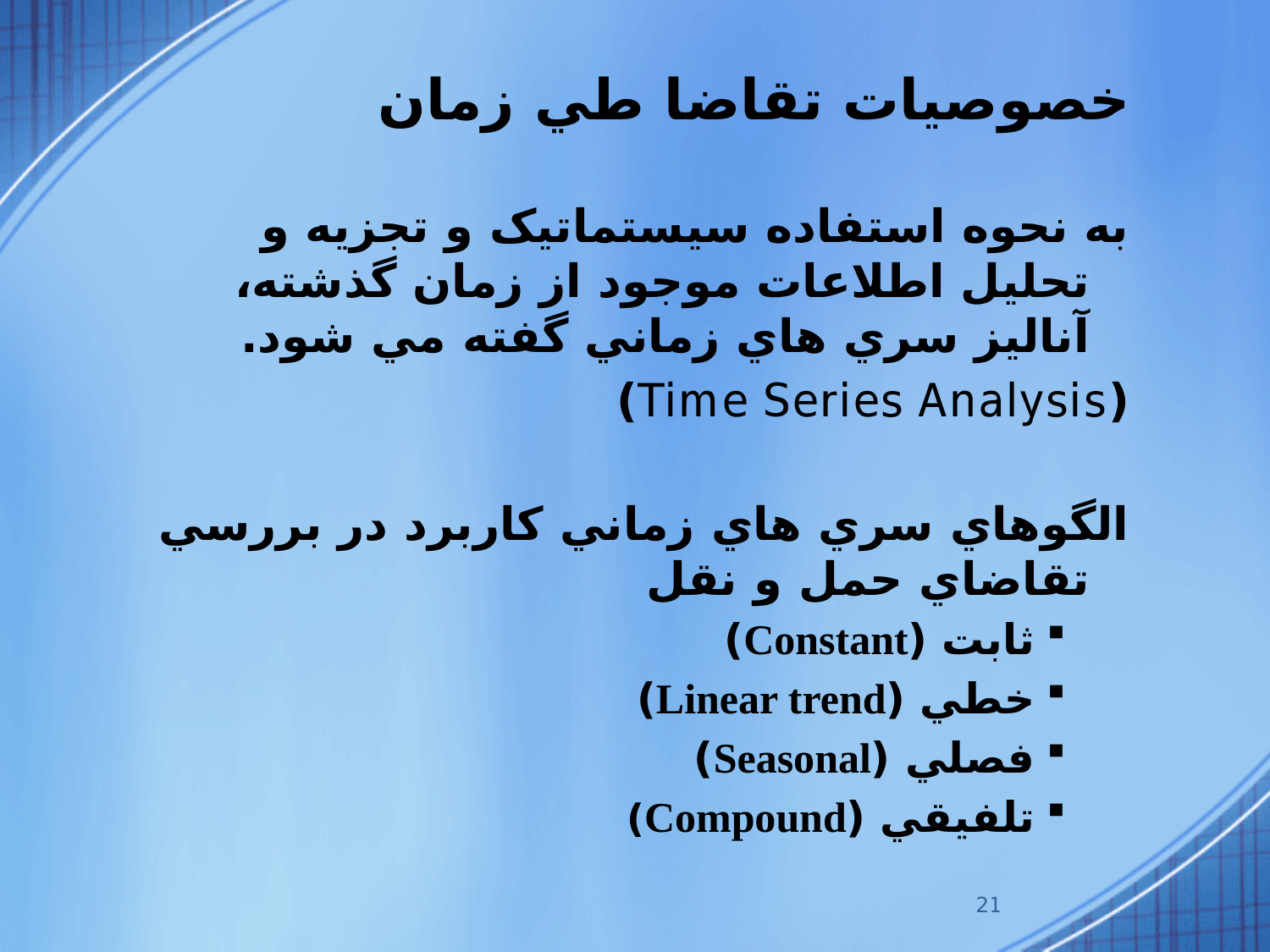

# خصوصيات تقاضا طي زمان
به نحوه استفاده سيستماتيک و تجزيه و تحليل اطلاعات موجود از زمان گذشته، آناليز سري هاي زماني گفته مي شود.
(Time Series Analysis)

الگوهاي سري هاي زماني کاربرد در بررسي تقاضاي حمل و نقل
ثابت (Constant)
خطي (Linear trend)
فصلي (Seasonal)
تلفيقي (Compound)

21